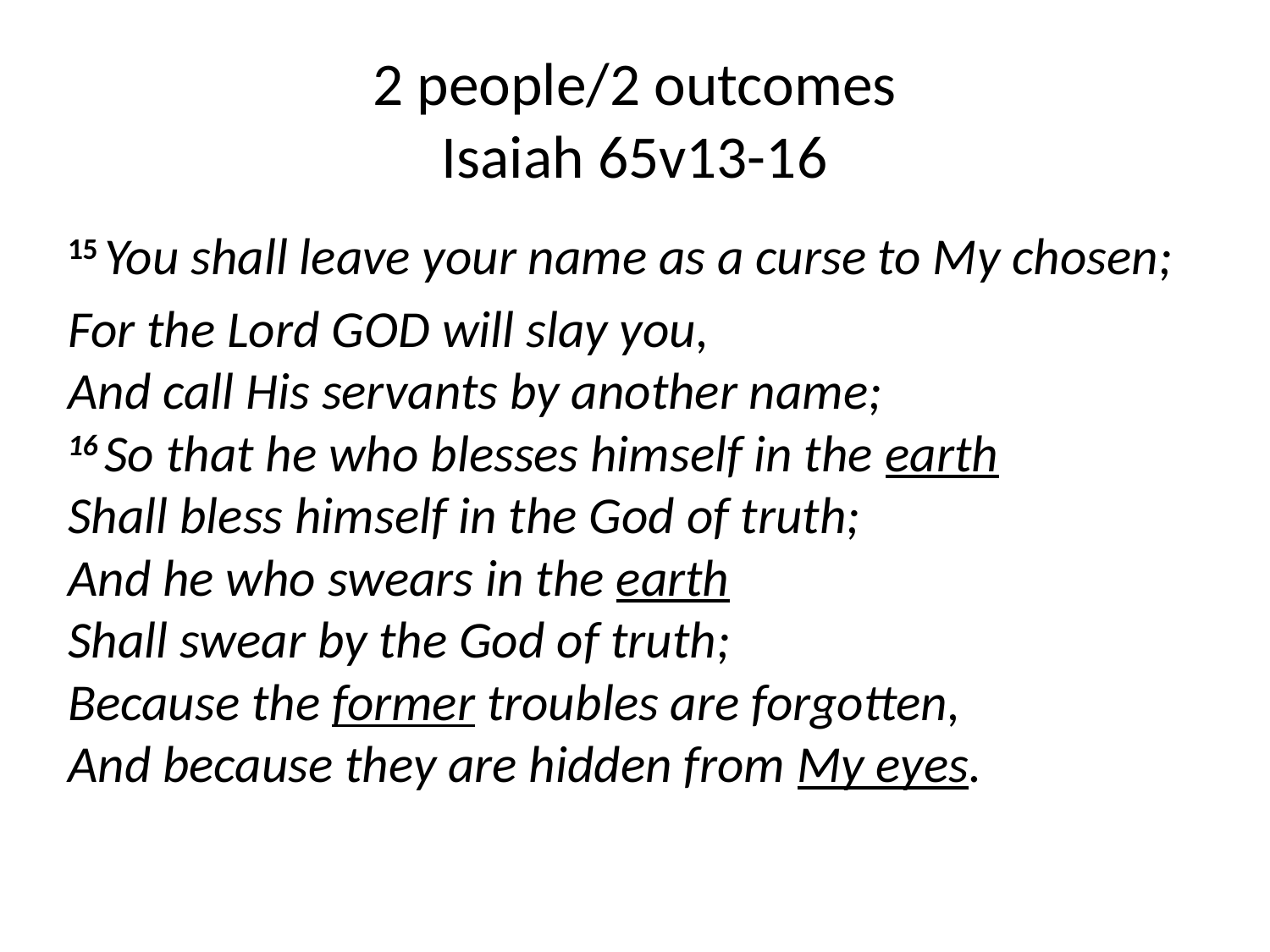

# 2 people/2 outcomes Isaiah 65v13-16
15 You shall leave your name as a curse to My chosen;
For the Lord God will slay you,
And call His servants by another name;
16 So that he who blesses himself in the earth
Shall bless himself in the God of truth;
And he who swears in the earth
Shall swear by the God of truth;
Because the former troubles are forgotten,
And because they are hidden from My eyes.